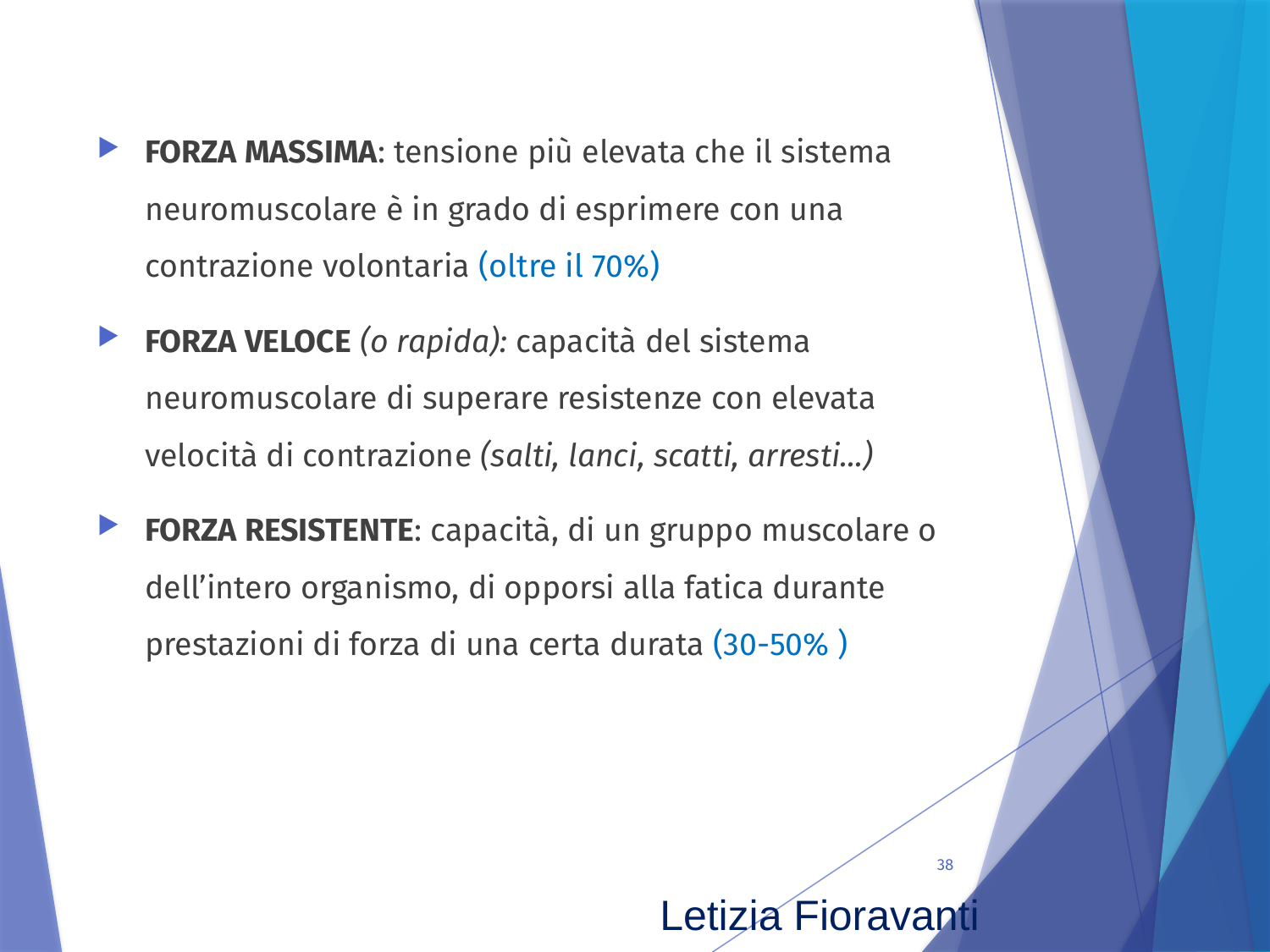

FORZA MASSIMA: tensione più elevata che il sistema neuromuscolare è in grado di esprimere con una contrazione volontaria (oltre il 70%)
FORZA VELOCE (o rapida): capacità del sistema neuromuscolare di superare resistenze con elevata velocità di contrazione (salti, lanci, scatti, arresti...)
FORZA RESISTENTE: capacità, di un gruppo muscolare o dell’intero organismo, di opporsi alla fatica durante prestazioni di forza di una certa durata (30-50% )
38
Letizia Fioravanti